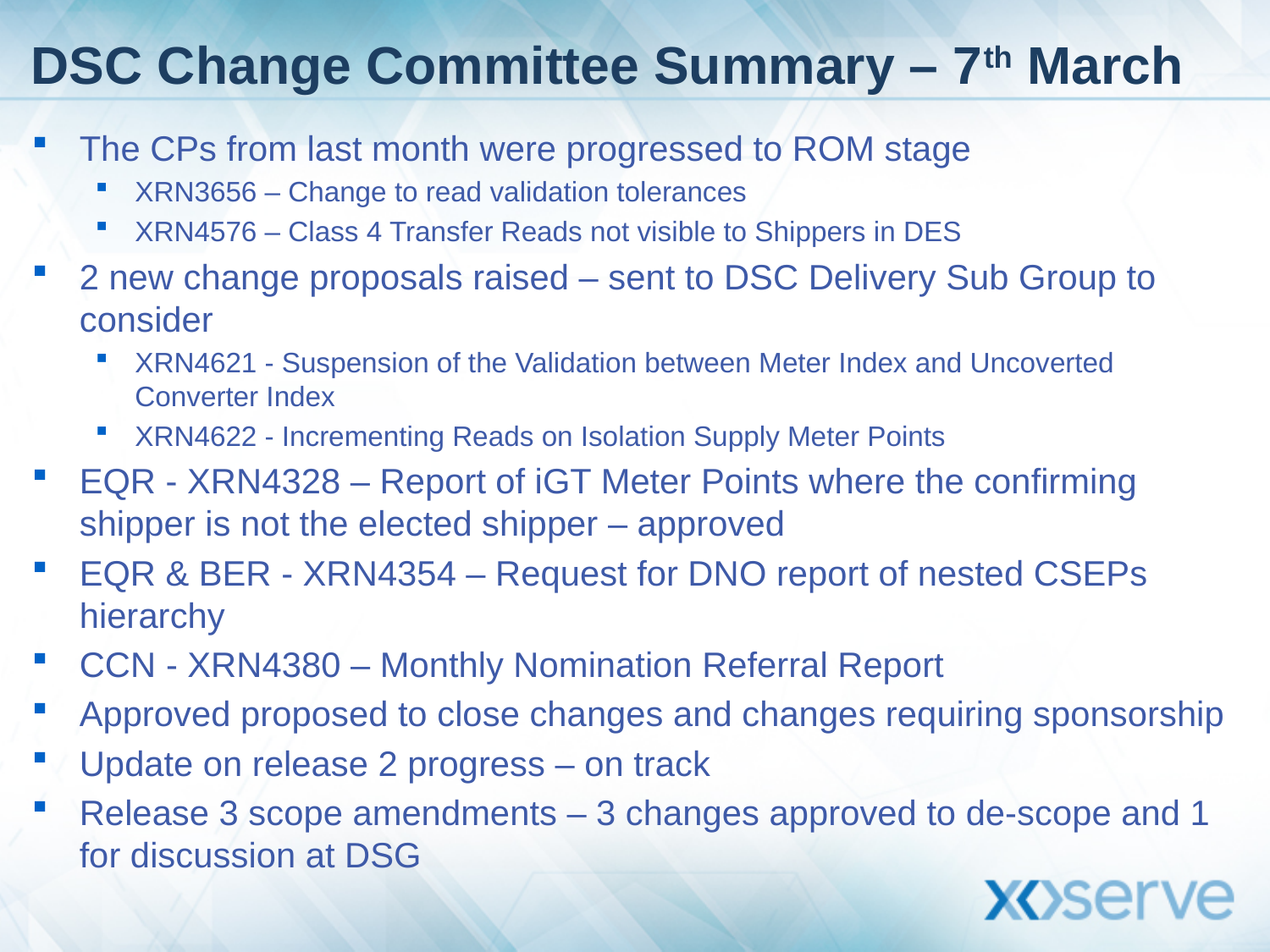

# DSC Change Committee Summary – 7th March
The CPs from last month were progressed to ROM stage
XRN3656 – Change to read validation tolerances
XRN4576 – Class 4 Transfer Reads not visible to Shippers in DES
2 new change proposals raised – sent to DSC Delivery Sub Group to consider
XRN4621 - Suspension of the Validation between Meter Index and Uncoverted Converter Index
XRN4622 - Incrementing Reads on Isolation Supply Meter Points
EQR - XRN4328 – Report of iGT Meter Points where the confirming shipper is not the elected shipper – approved
EQR & BER - XRN4354 – Request for DNO report of nested CSEPs hierarchy
CCN - XRN4380 – Monthly Nomination Referral Report
Approved proposed to close changes and changes requiring sponsorship
Update on release 2 progress – on track
Release 3 scope amendments – 3 changes approved to de-scope and 1 for discussion at DSG